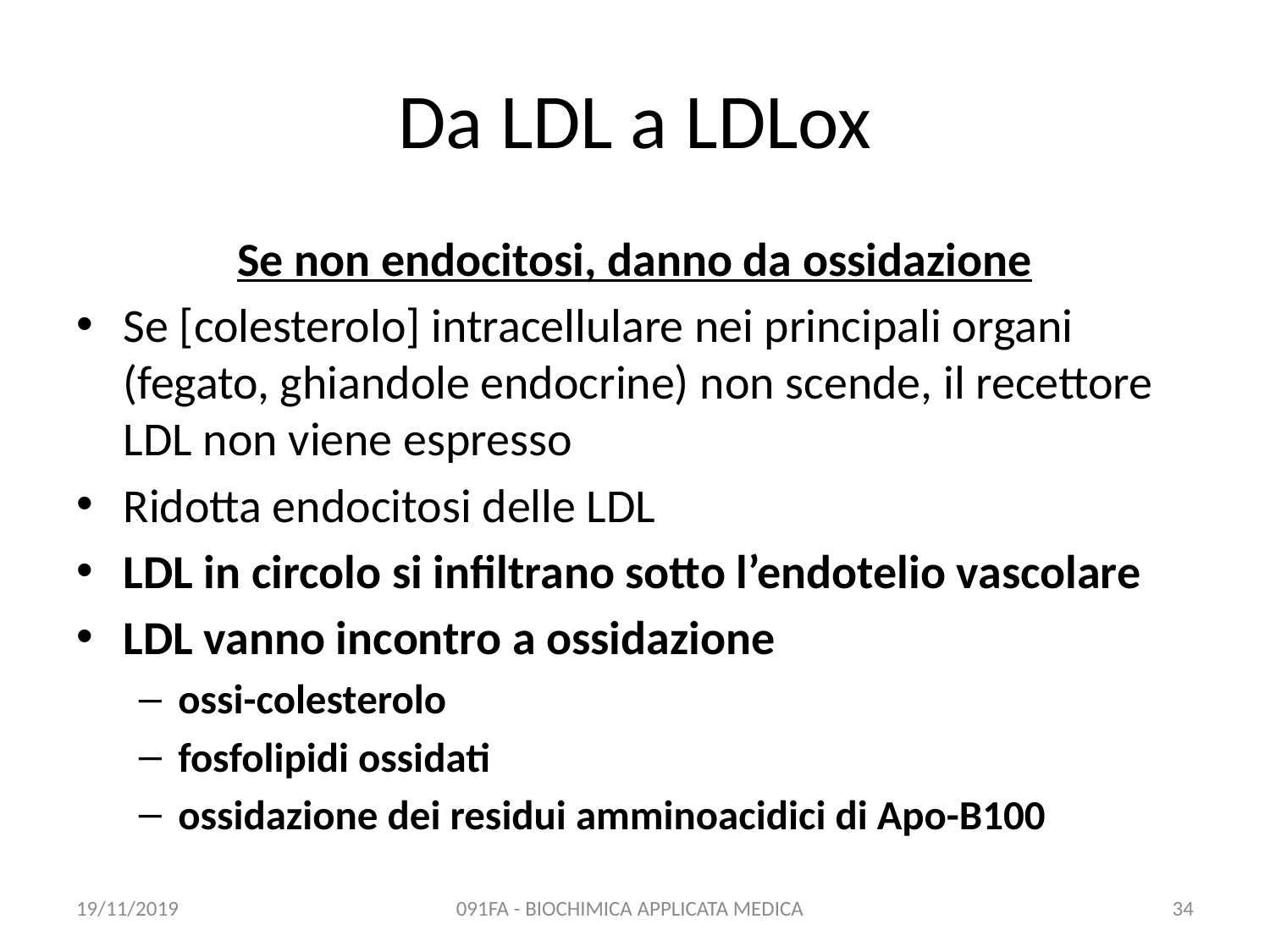

# Da LDL a LDLox
Se non endocitosi, danno da ossidazione
Se [colesterolo] intracellulare nei principali organi (fegato, ghiandole endocrine) non scende, il recettore LDL non viene espresso
Ridotta endocitosi delle LDL
LDL in circolo si infiltrano sotto l’endotelio vascolare
LDL vanno incontro a ossidazione
ossi-colesterolo
fosfolipidi ossidati
ossidazione dei residui amminoacidici di Apo-B100
19/11/2019
091FA - BIOCHIMICA APPLICATA MEDICA
34